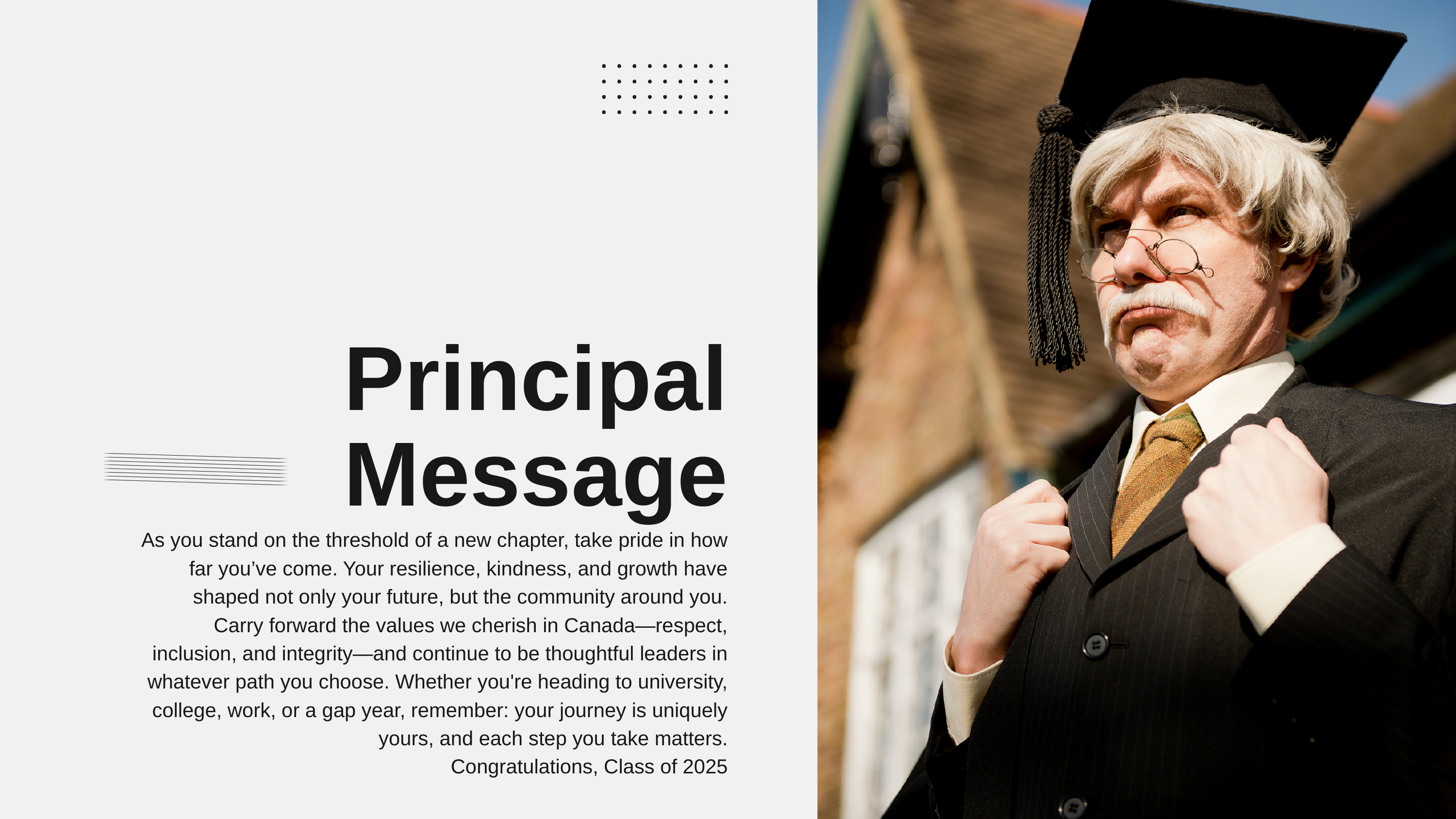

Principal Message

As you stand on the threshold of a new chapter, take pride in how far you’ve come. Your resilience, kindness, and growth have shaped not only your future, but the community around you.
Carry forward the values we cherish in Canada—respect, inclusion, and integrity—and continue to be thoughtful leaders in whatever path you choose. Whether you're heading to university, college, work, or a gap year, remember: your journey is uniquely yours, and each step you take matters.
Congratulations, Class of 2025